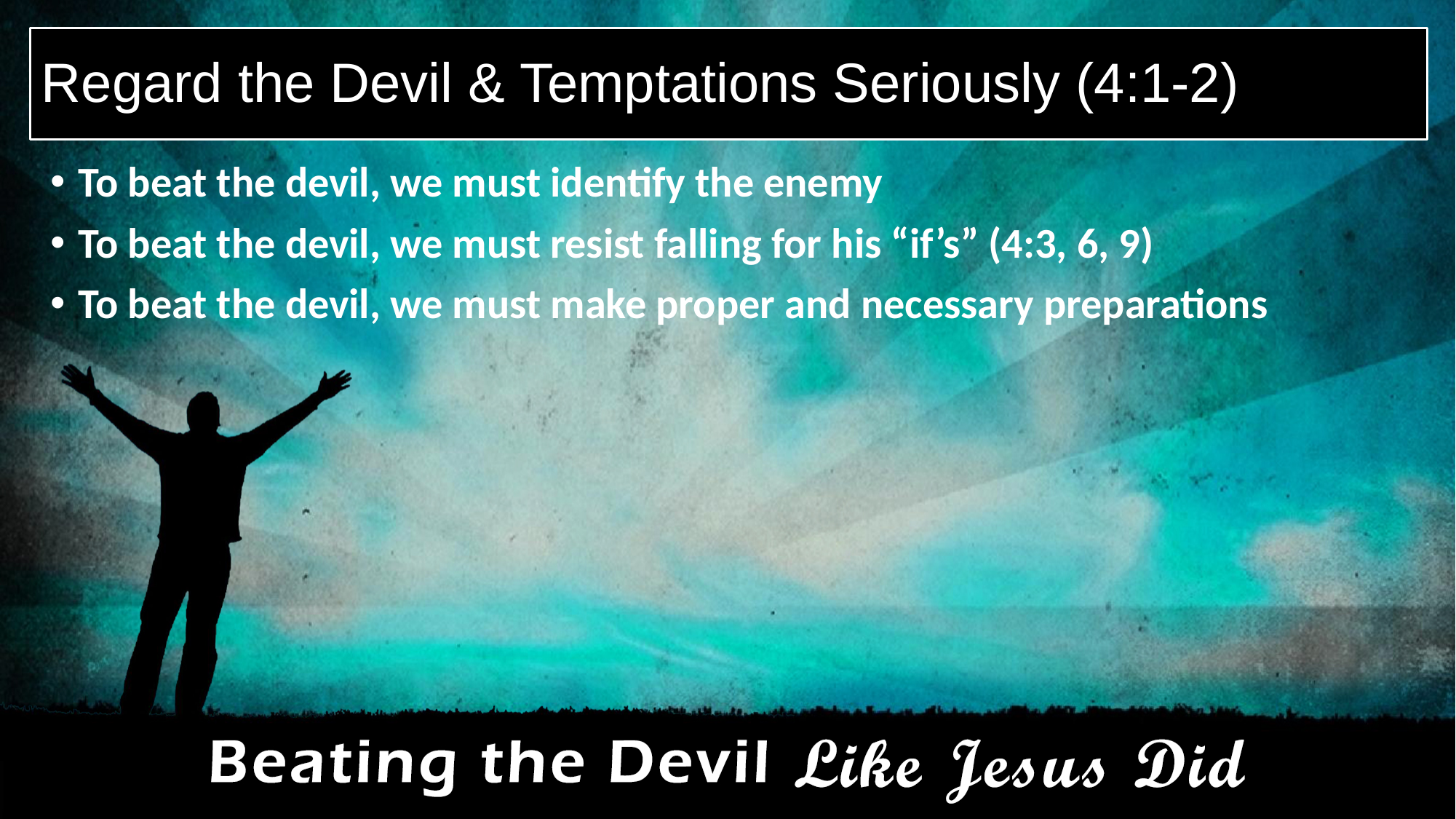

# Regard the Devil & Temptations Seriously (4:1-2)
To beat the devil, we must identify the enemy
To beat the devil, we must resist falling for his “if’s” (4:3, 6, 9)
To beat the devil, we must make proper and necessary preparations